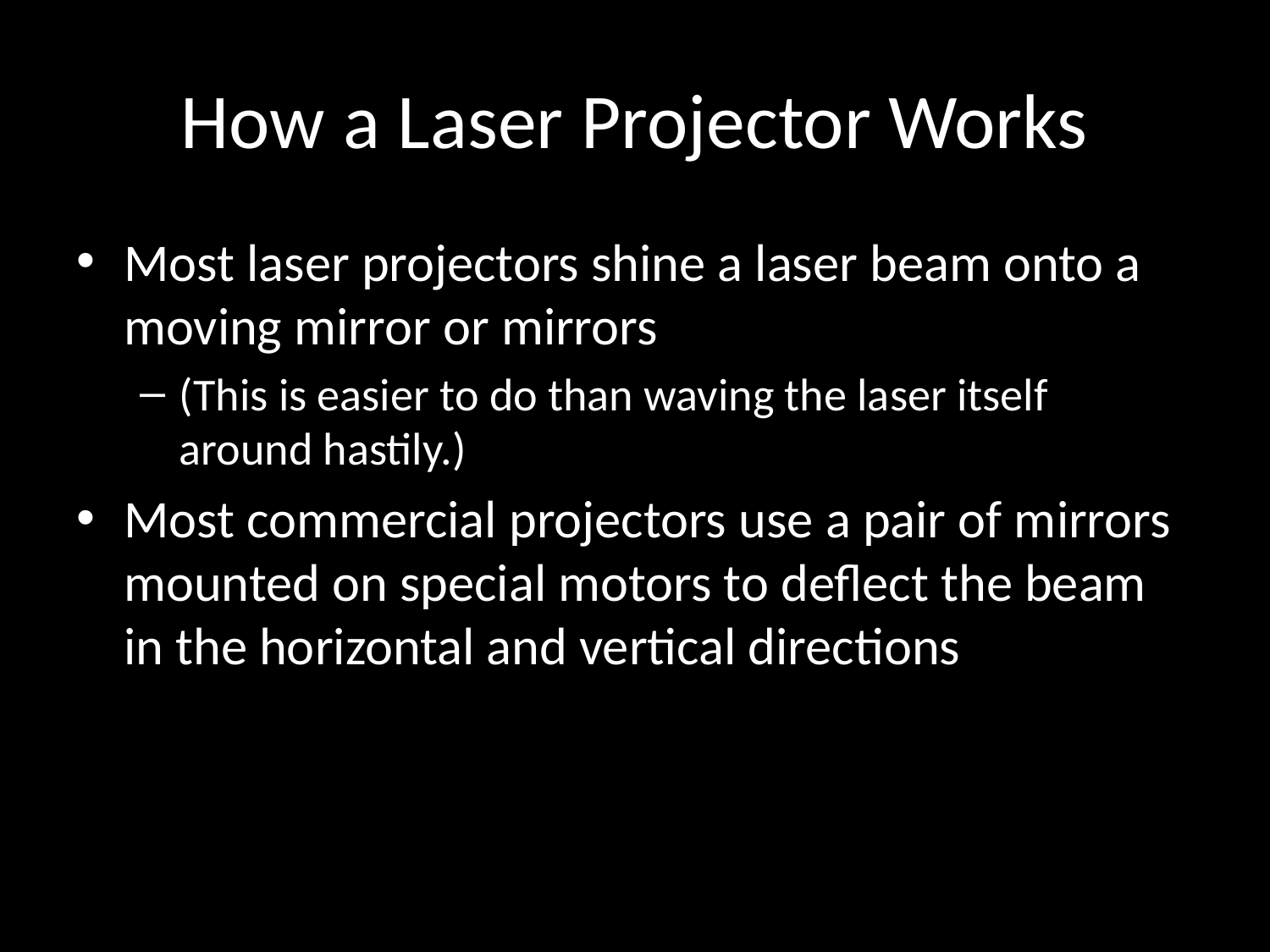

# How a Laser Projector Works
Most laser projectors shine a laser beam onto a moving mirror or mirrors
(This is easier to do than waving the laser itself around hastily.)
Most commercial projectors use a pair of mirrors mounted on special motors to deflect the beam in the horizontal and vertical directions